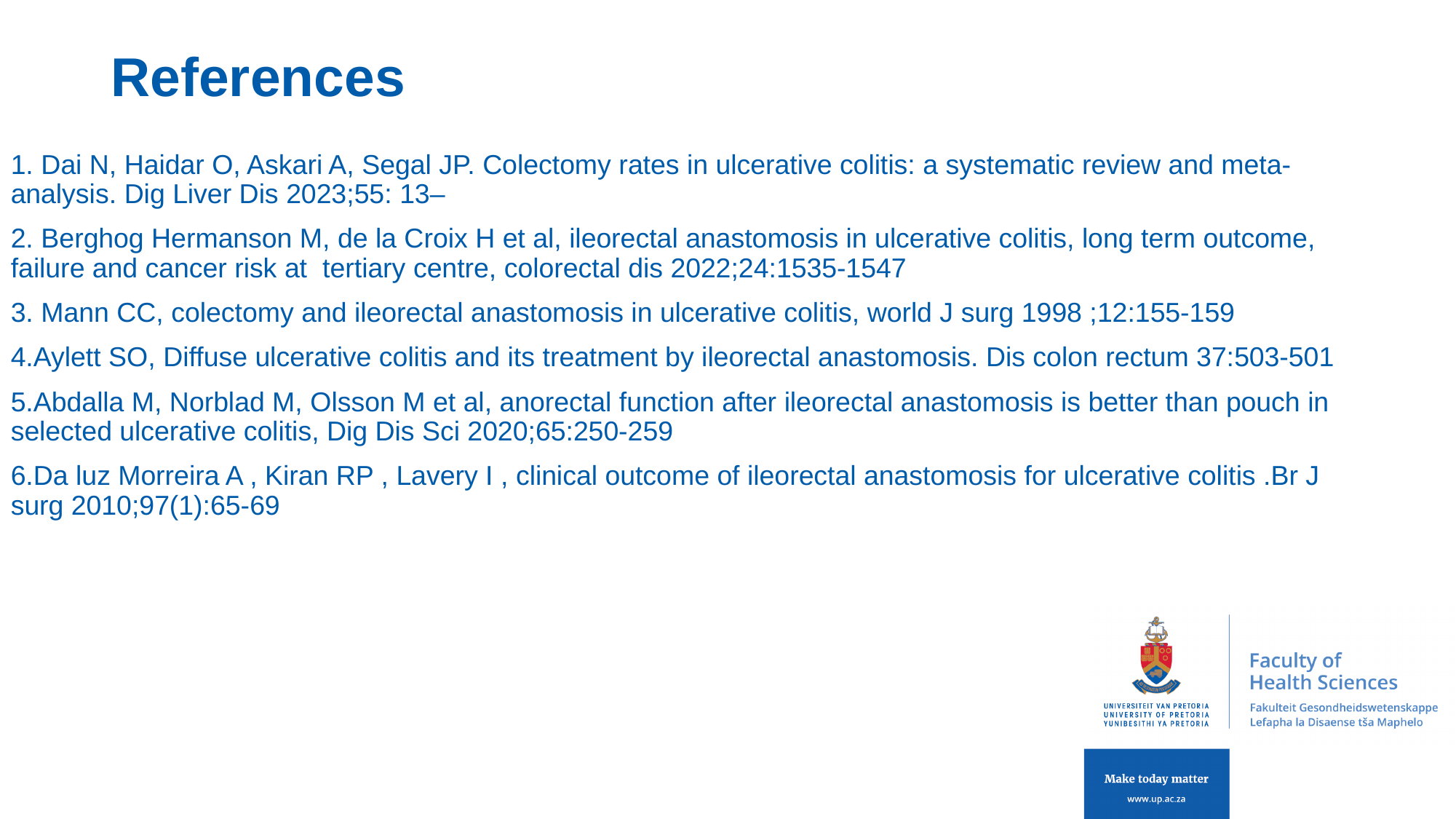

# References
1. Dai N, Haidar O, Askari A, Segal JP. Colectomy rates in ulcerative colitis: a systematic review and meta-analysis. Dig Liver Dis 2023;55: 13–
2. Berghog Hermanson M, de la Croix H et al, ileorectal anastomosis in ulcerative colitis, long term outcome, failure and cancer risk at  tertiary centre, colorectal dis 2022;24:1535-1547
3. Mann CC, colectomy and ileorectal anastomosis in ulcerative colitis, world J surg 1998 ;12:155-159
4.Aylett SO, Diffuse ulcerative colitis and its treatment by ileorectal anastomosis. Dis colon rectum 37:503-501
5.Abdalla M, Norblad M, Olsson M et al, anorectal function after ileorectal anastomosis is better than pouch in selected ulcerative colitis, Dig Dis Sci 2020;65:250-259
6.Da luz Morreira A , Kiran RP , Lavery I , clinical outcome of ileorectal anastomosis for ulcerative colitis .Br J surg 2010;97(1):65-69